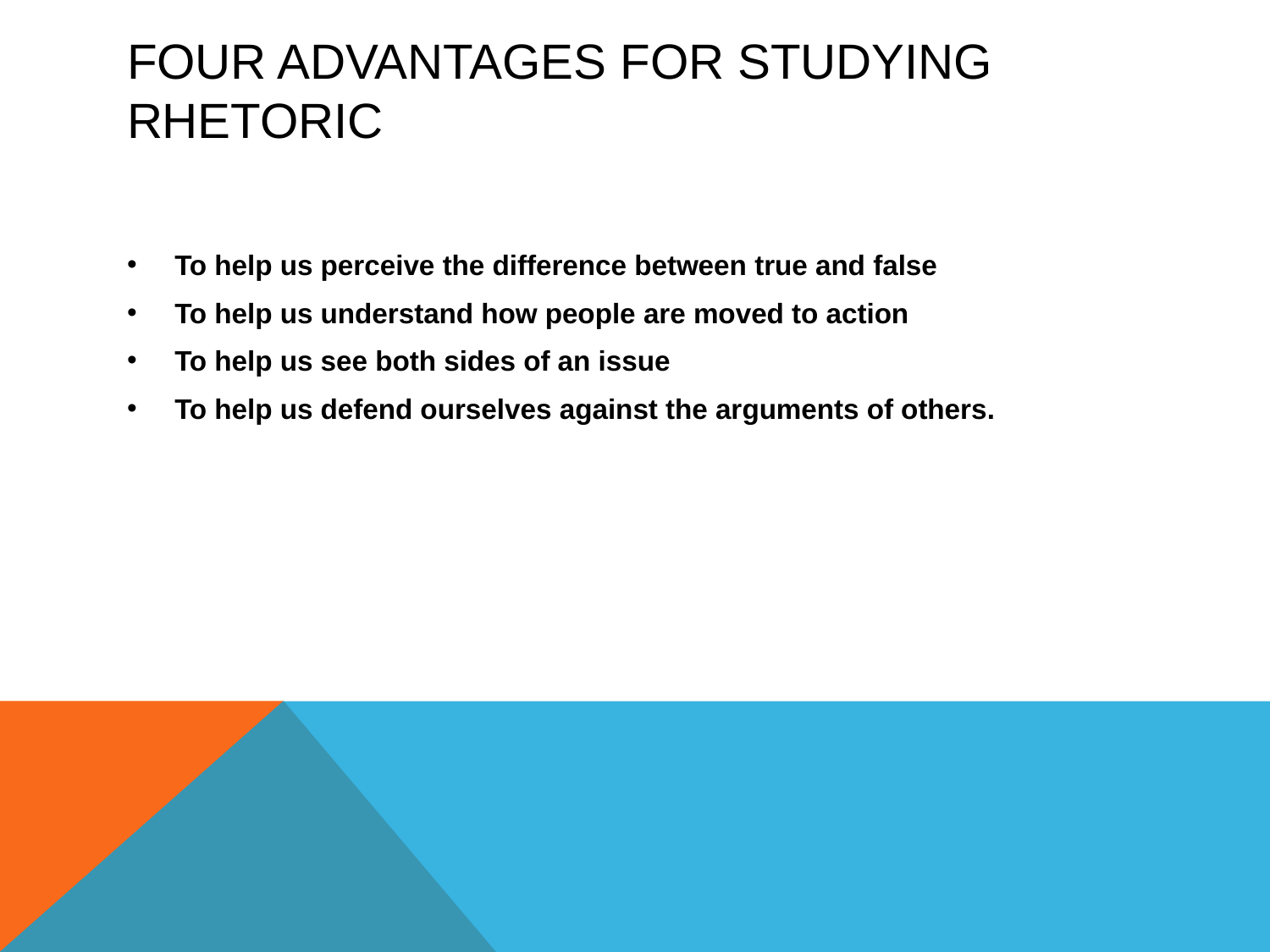

# Four Advantages for studying Rhetoric
To help us perceive the difference between true and false
To help us understand how people are moved to action
To help us see both sides of an issue
To help us defend ourselves against the arguments of others.